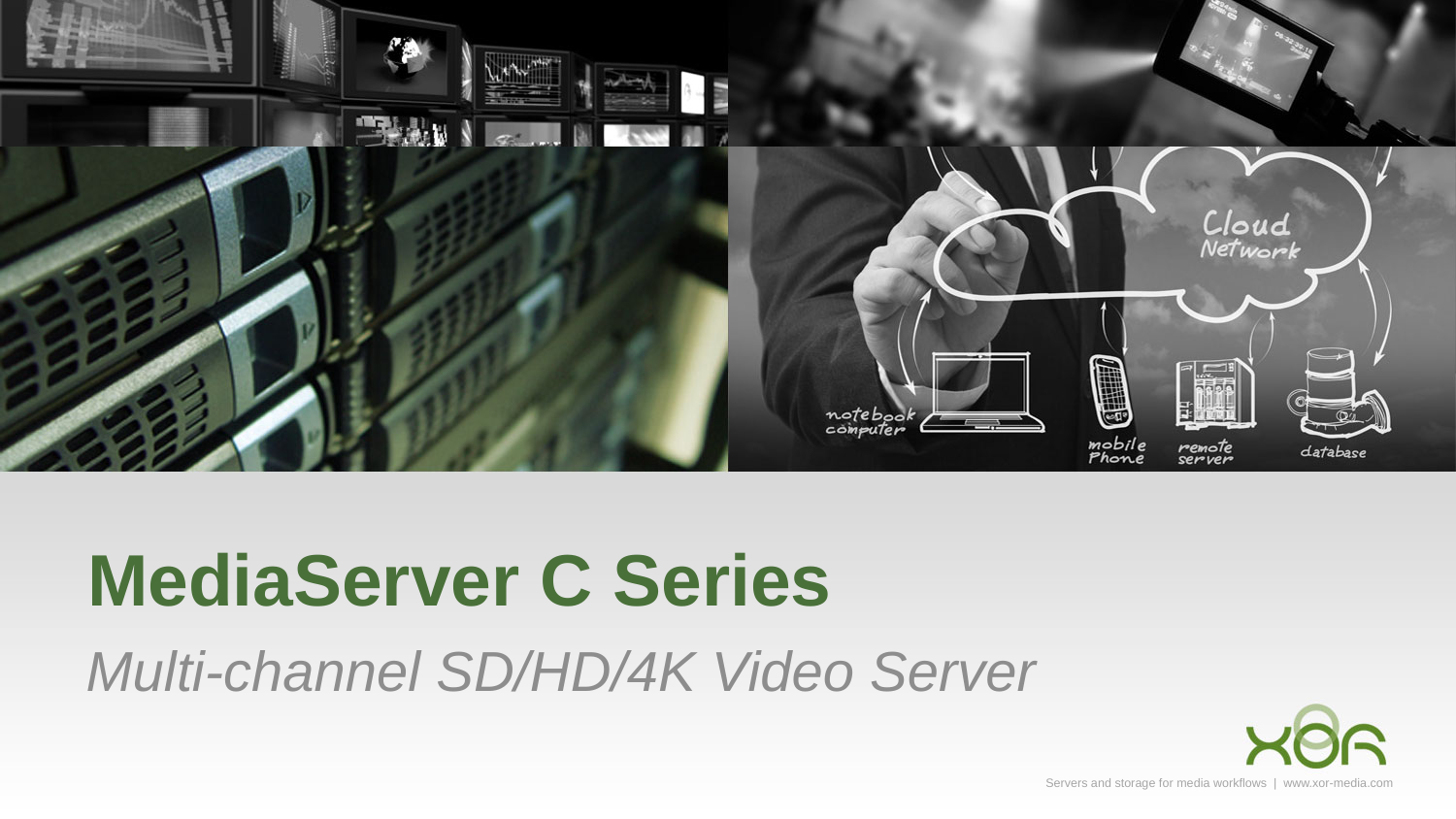

# MediaServer C Series
Multi-channel SD/HD/4K Video Server